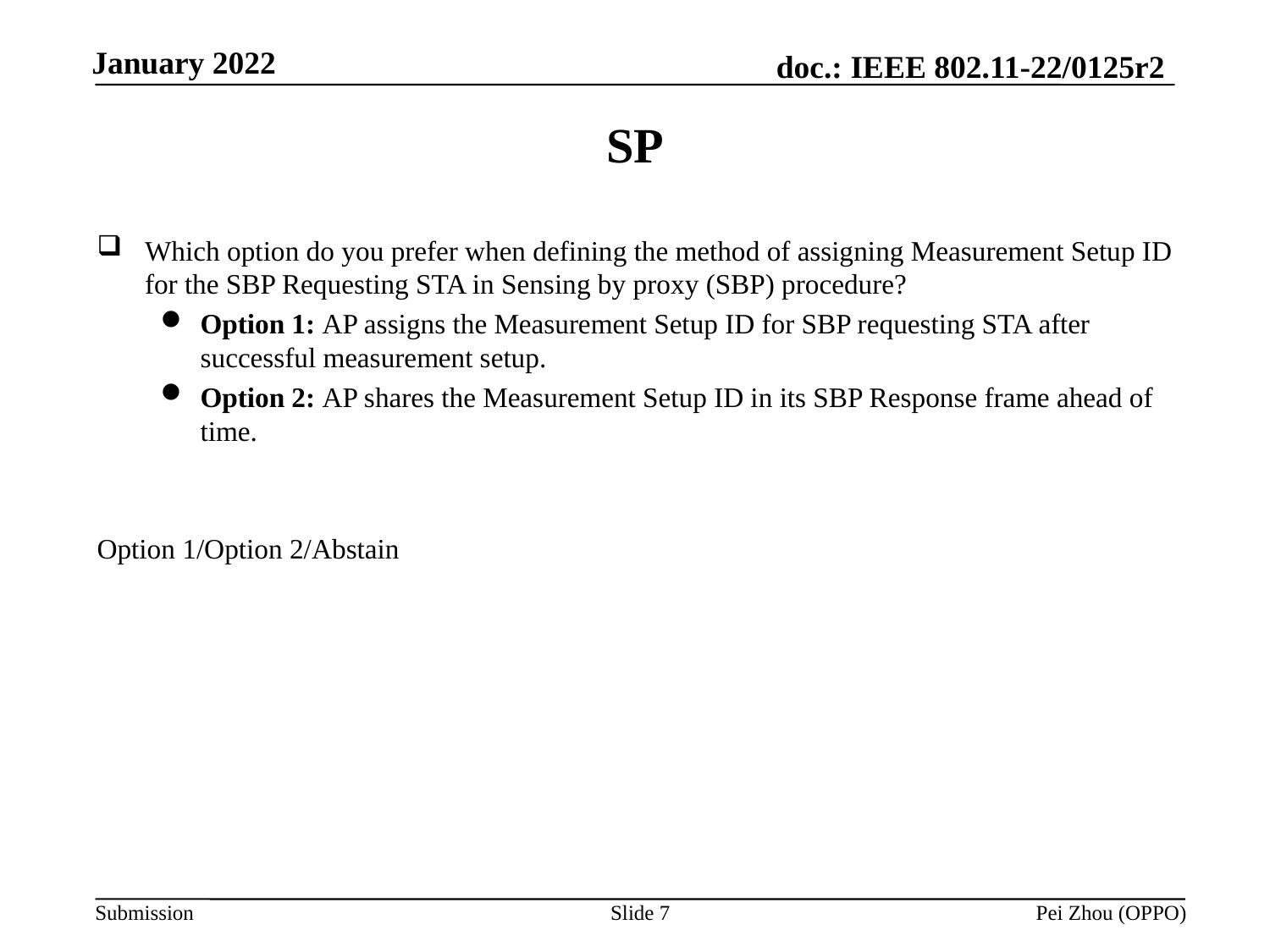

# SP
Which option do you prefer when defining the method of assigning Measurement Setup ID for the SBP Requesting STA in Sensing by proxy (SBP) procedure?
Option 1: AP assigns the Measurement Setup ID for SBP requesting STA after successful measurement setup.
Option 2: AP shares the Measurement Setup ID in its SBP Response frame ahead of time.

Option 1/Option 2/Abstain
Slide 7
Pei Zhou (OPPO)